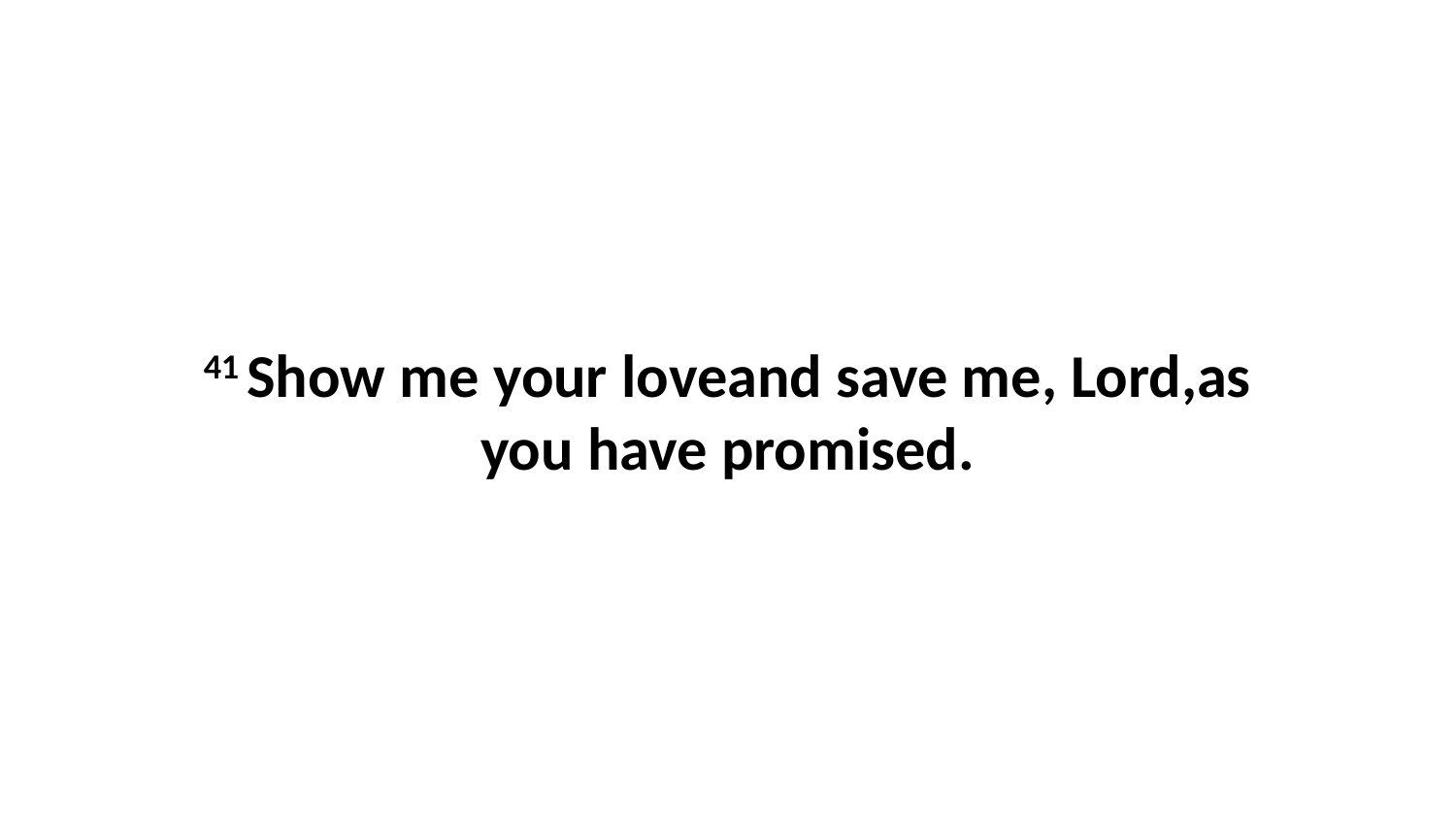

41 Show me your loveand save me, Lord,as you have promised.